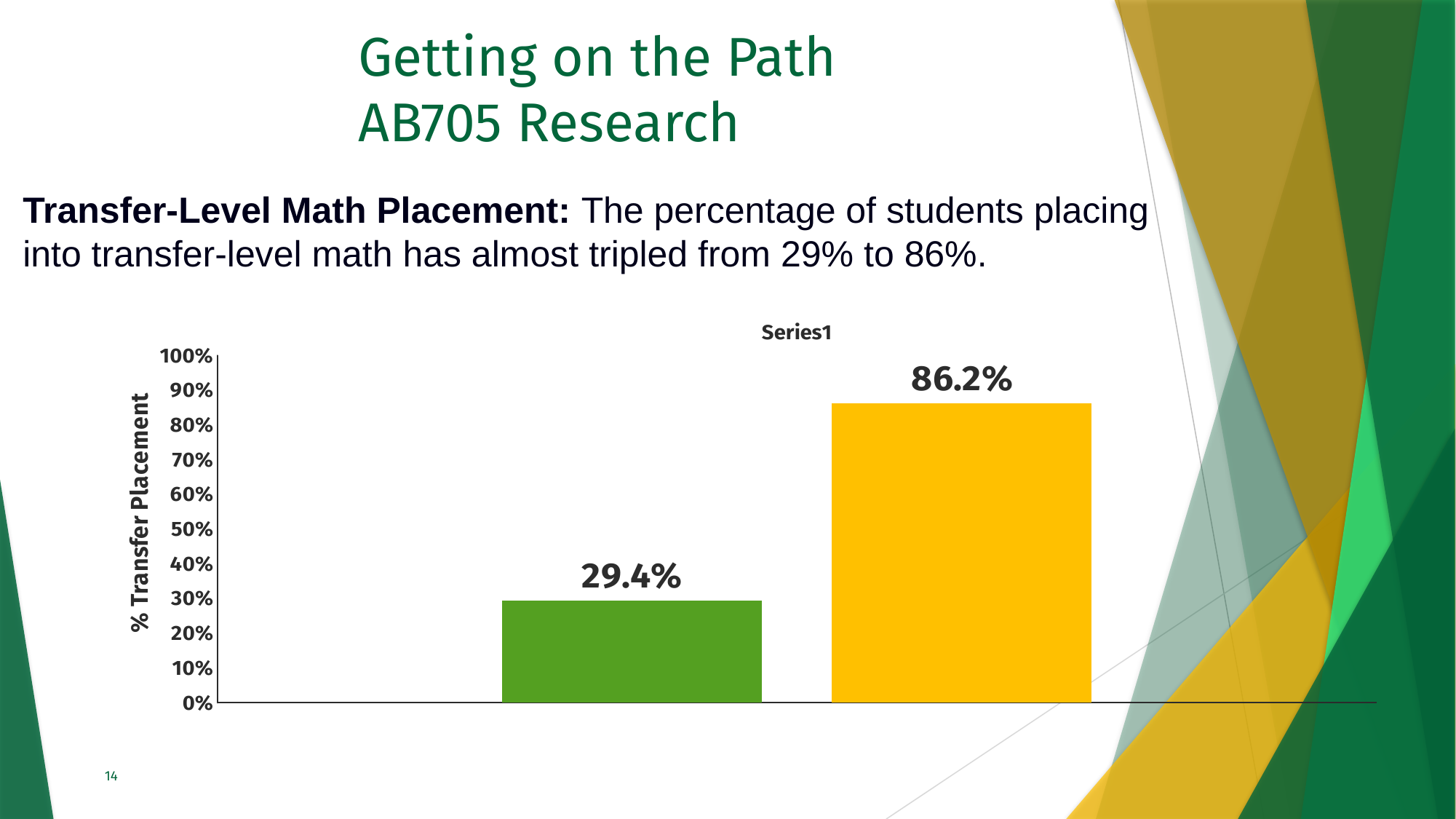

# Getting on the Path AB705 Research
Transfer-Level Math Placement: The percentage of students placing into transfer-level math has almost tripled from 29% to 86%.

### Chart

| Category | Pre (2/17-8/17) | Post (2/19-8/19) |
|---|---|---|
|  | 0.294 | 0.862 |
14